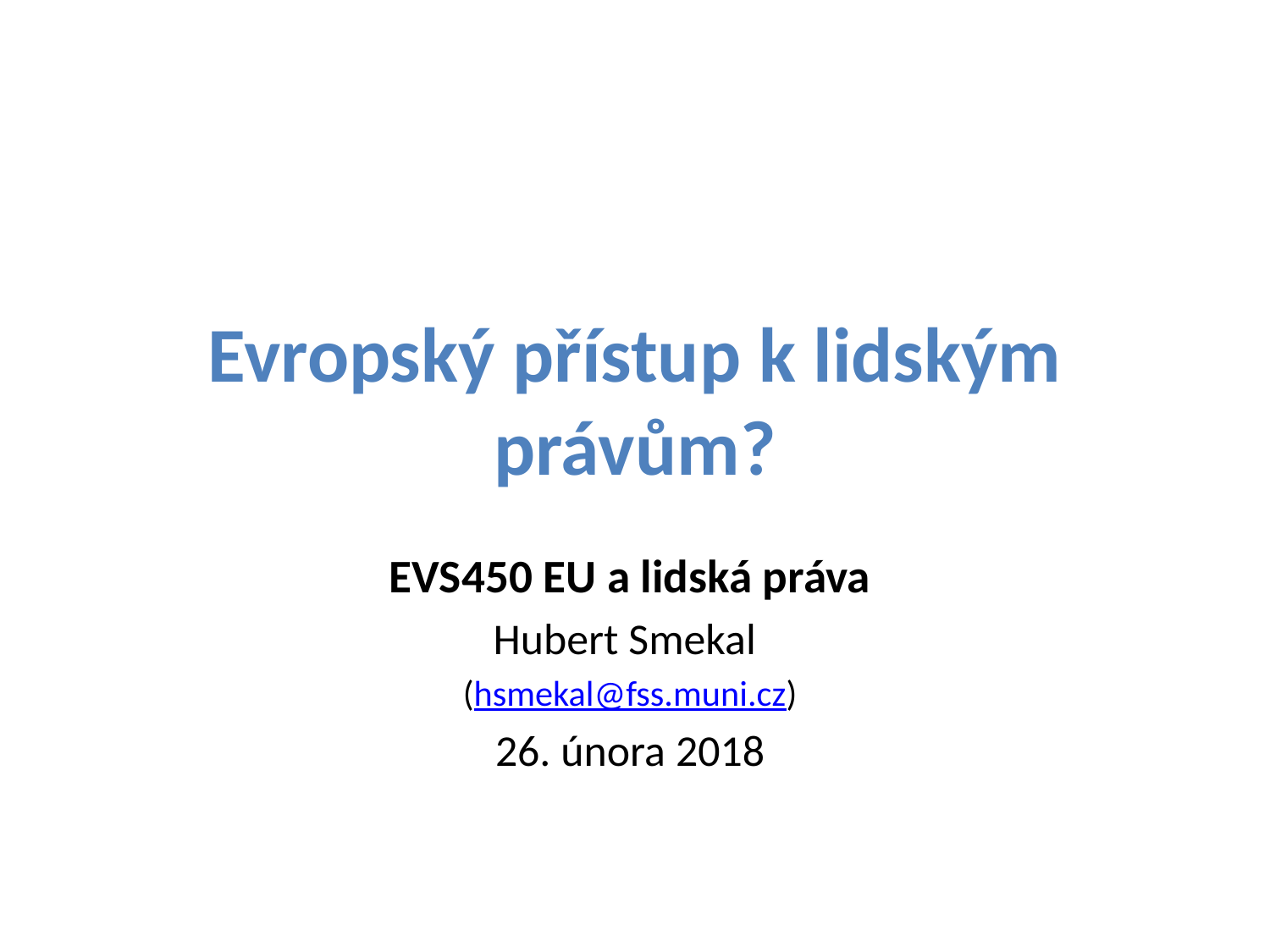

# Evropský přístup k lidským právům?
EVS450 EU a lidská práva
Hubert Smekal
(hsmekal@fss.muni.cz)
26. února 2018